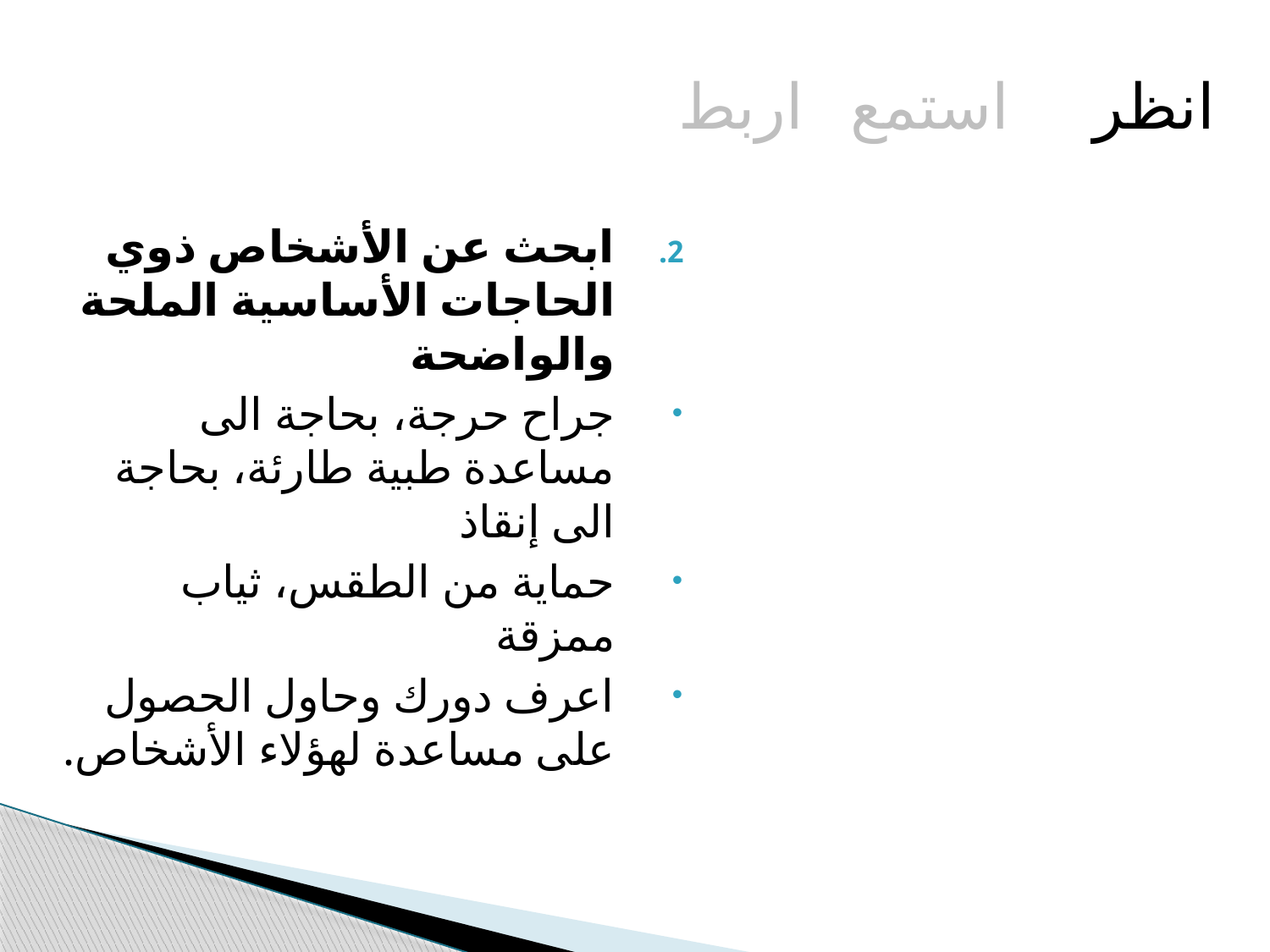

انظر 			استمع			اربط
ابحث عن الأشخاص ذوي الحاجات الأساسية الملحة والواضحة
جراح حرجة، بحاجة الى مساعدة طبية طارئة، بحاجة الى إنقاذ
حماية من الطقس، ثياب ممزقة
اعرف دورك وحاول الحصول على مساعدة لهؤلاء الأشخاص.